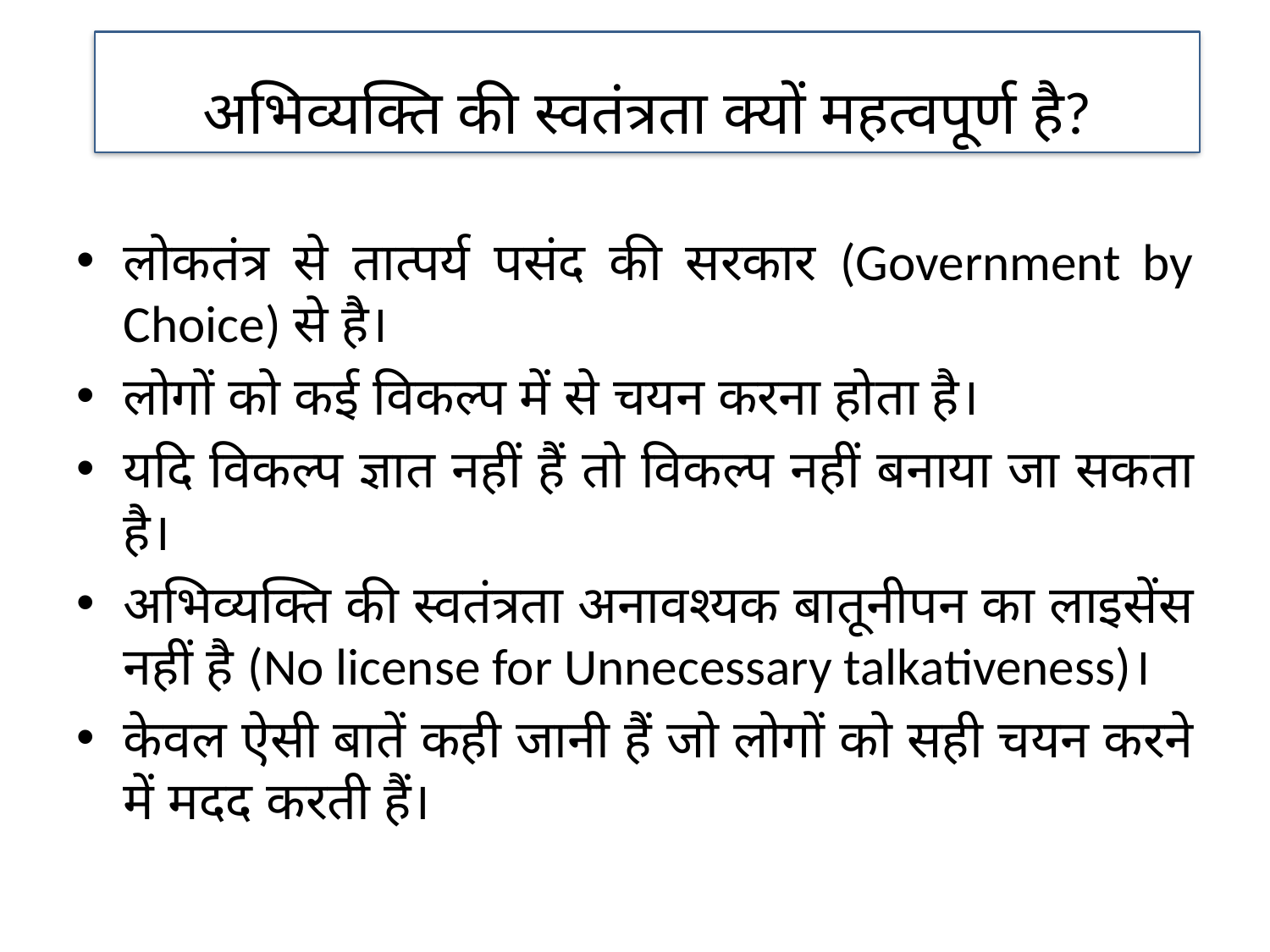

अभिव्यक्ति की स्वतंत्रता क्यों महत्वपूर्ण है?
लोकतंत्र से तात्पर्य पसंद की सरकार (Government by Choice) से है।
लोगों को कई विकल्प में से चयन करना होता है।
यदि विकल्प ज्ञात नहीं हैं तो विकल्प नहीं बनाया जा सकता है।
अभिव्यक्ति की स्वतंत्रता अनावश्यक बातूनीपन का लाइसेंस नहीं है (No license for Unnecessary talkativeness)।
केवल ऐसी बातें कही जानी हैं जो लोगों को सही चयन करने में मदद करती हैं।